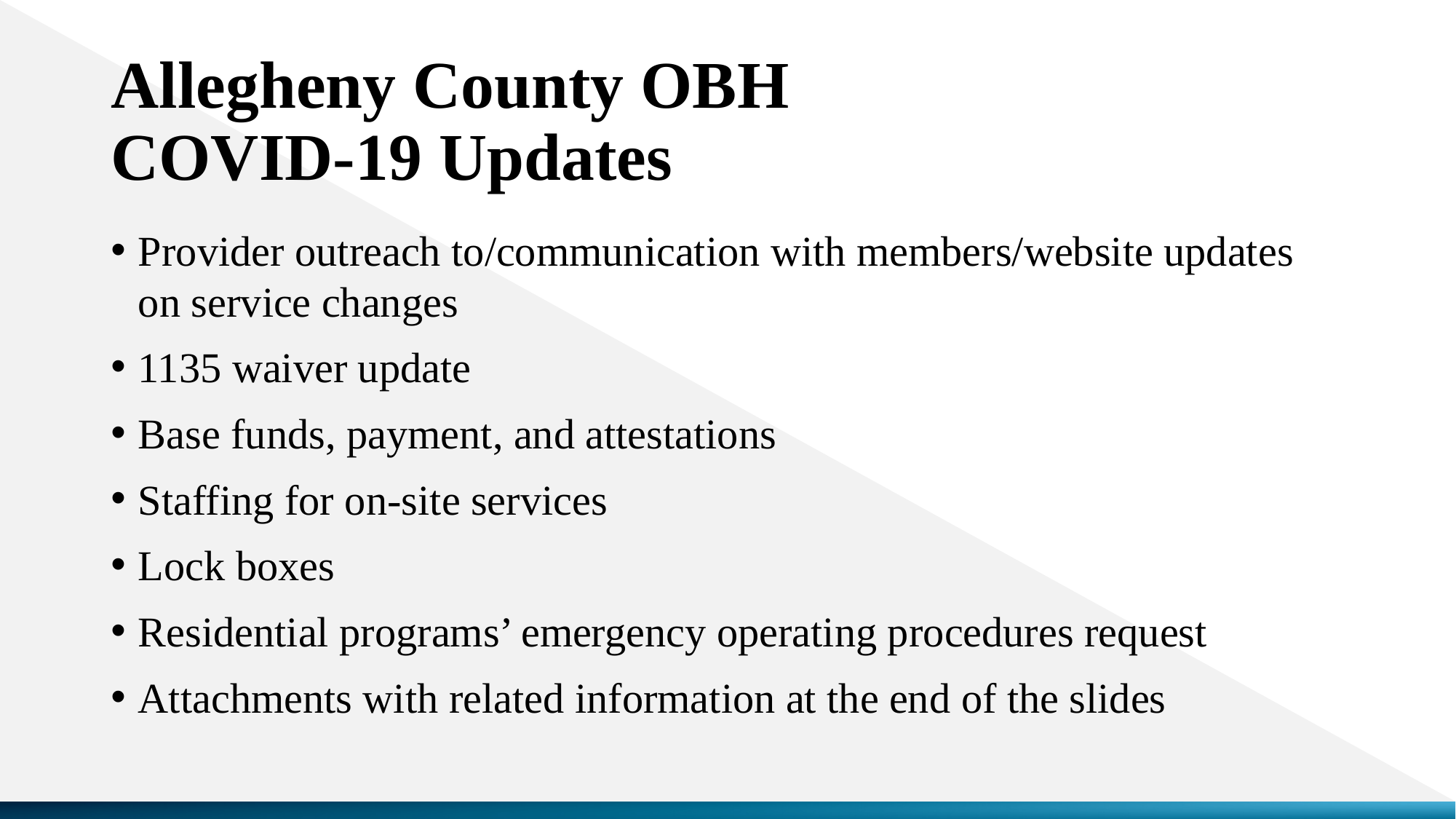

# Allegheny County OBH COVID-19 Updates
Provider outreach to/communication with members/website updates on service changes
1135 waiver update
Base funds, payment, and attestations
Staffing for on-site services
Lock boxes
Residential programs’ emergency operating procedures request
Attachments with related information at the end of the slides

4